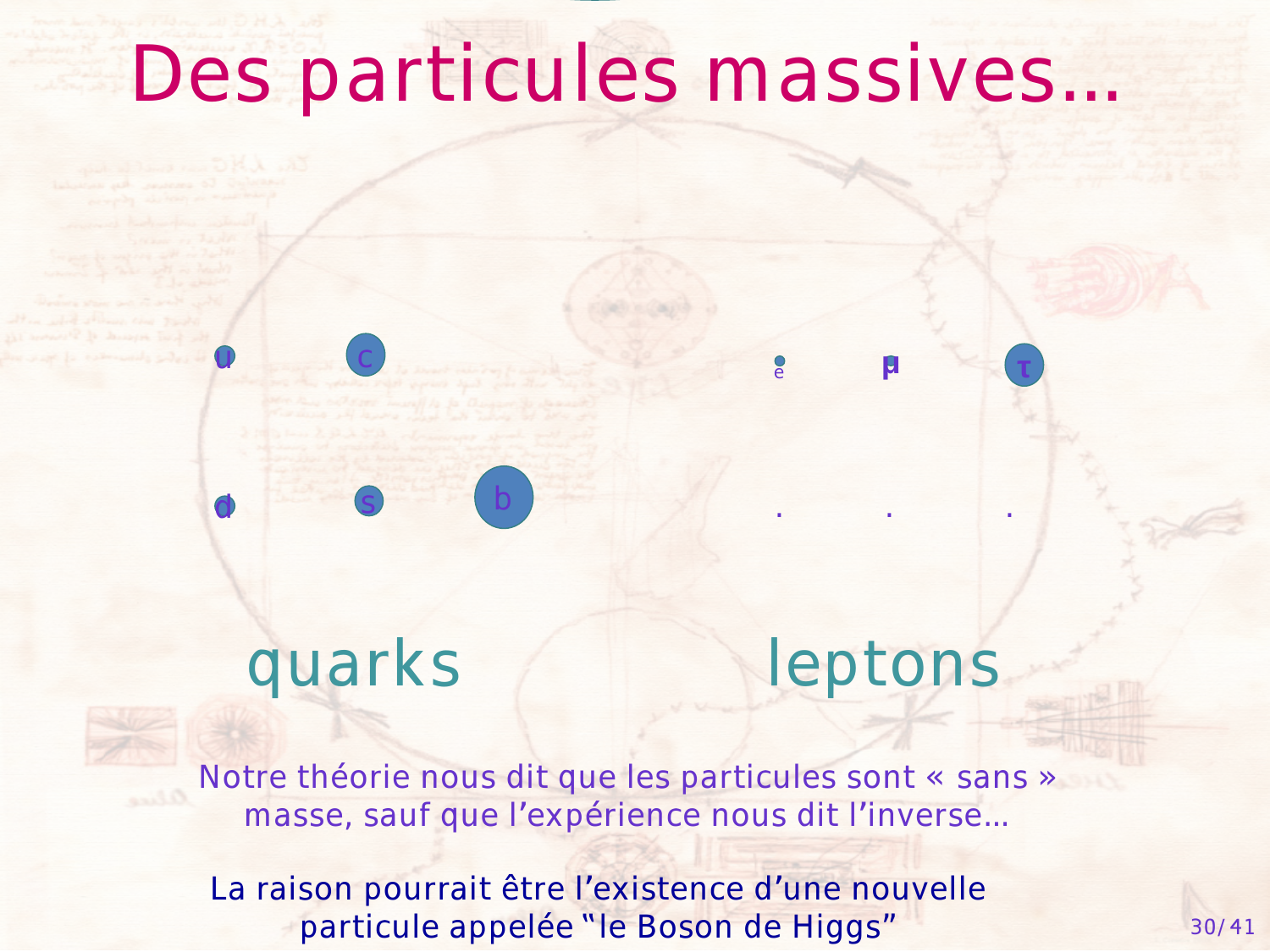

top
# Des particules massives…
c
τ
u
e
μ
b
s
.
.
.
d
quarks
leptons
Notre théorie nous dit que les particules sont « sans » masse, sauf que l’expérience nous dit l’inverse…
La raison pourrait être l’existence d’une nouvelle particule appelée “le Boson de Higgs”
30/41